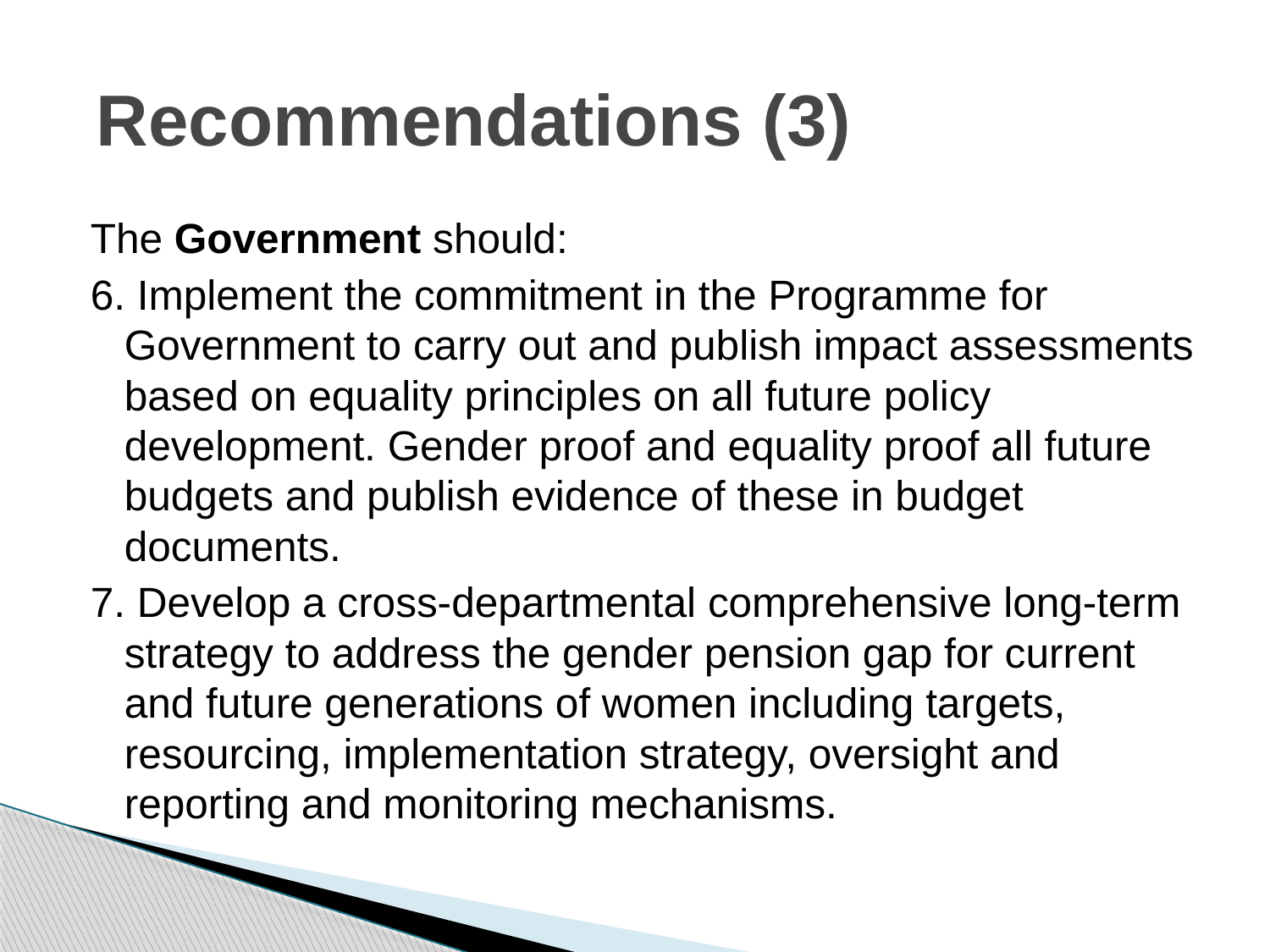

# Recommendations (3)
The Government should:
6. Implement the commitment in the Programme for Government to carry out and publish impact assessments based on equality principles on all future policy development. Gender proof and equality proof all future budgets and publish evidence of these in budget documents.
7. Develop a cross-departmental comprehensive long-term strategy to address the gender pension gap for current and future generations of women including targets, resourcing, implementation strategy, oversight and reporting and monitoring mechanisms.